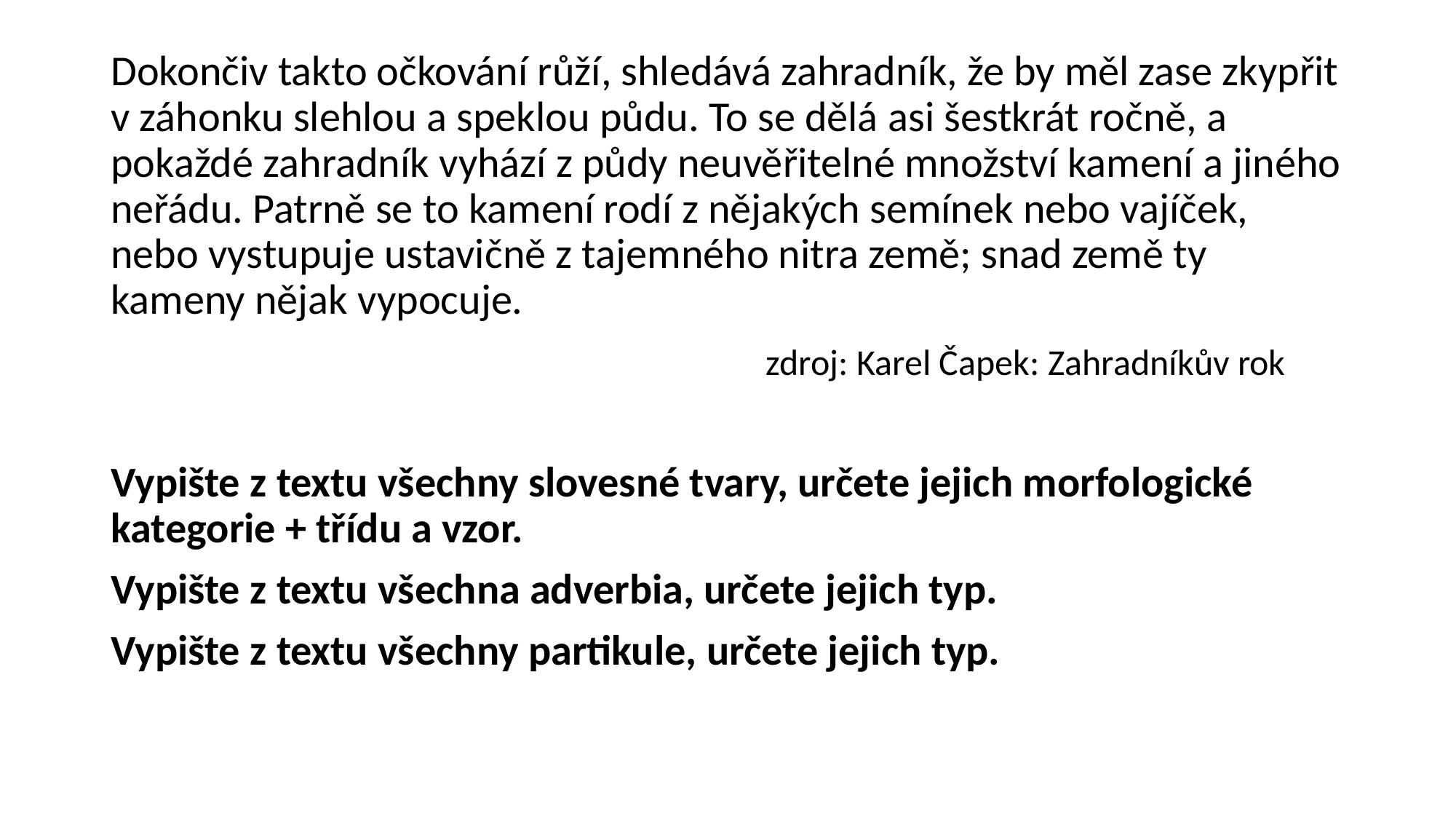

#
Dokončiv takto očkování růží, shledává zahradník, že by měl zase zkypřit v záhonku slehlou a speklou půdu. To se dělá asi šestkrát ročně, a pokaždé zahradník vyhází z půdy neuvěřitelné množství kamení a jiného neřádu. Patrně se to kamení rodí z nějakých semínek nebo vajíček, nebo vystupuje ustavičně z tajemného nitra země; snad země ty kameny nějak vypocuje.
						zdroj: Karel Čapek: Zahradníkův rok

Vypište z textu všechny slovesné tvary, určete jejich morfologické kategorie + třídu a vzor.
Vypište z textu všechna adverbia, určete jejich typ.
Vypište z textu všechny partikule, určete jejich typ.